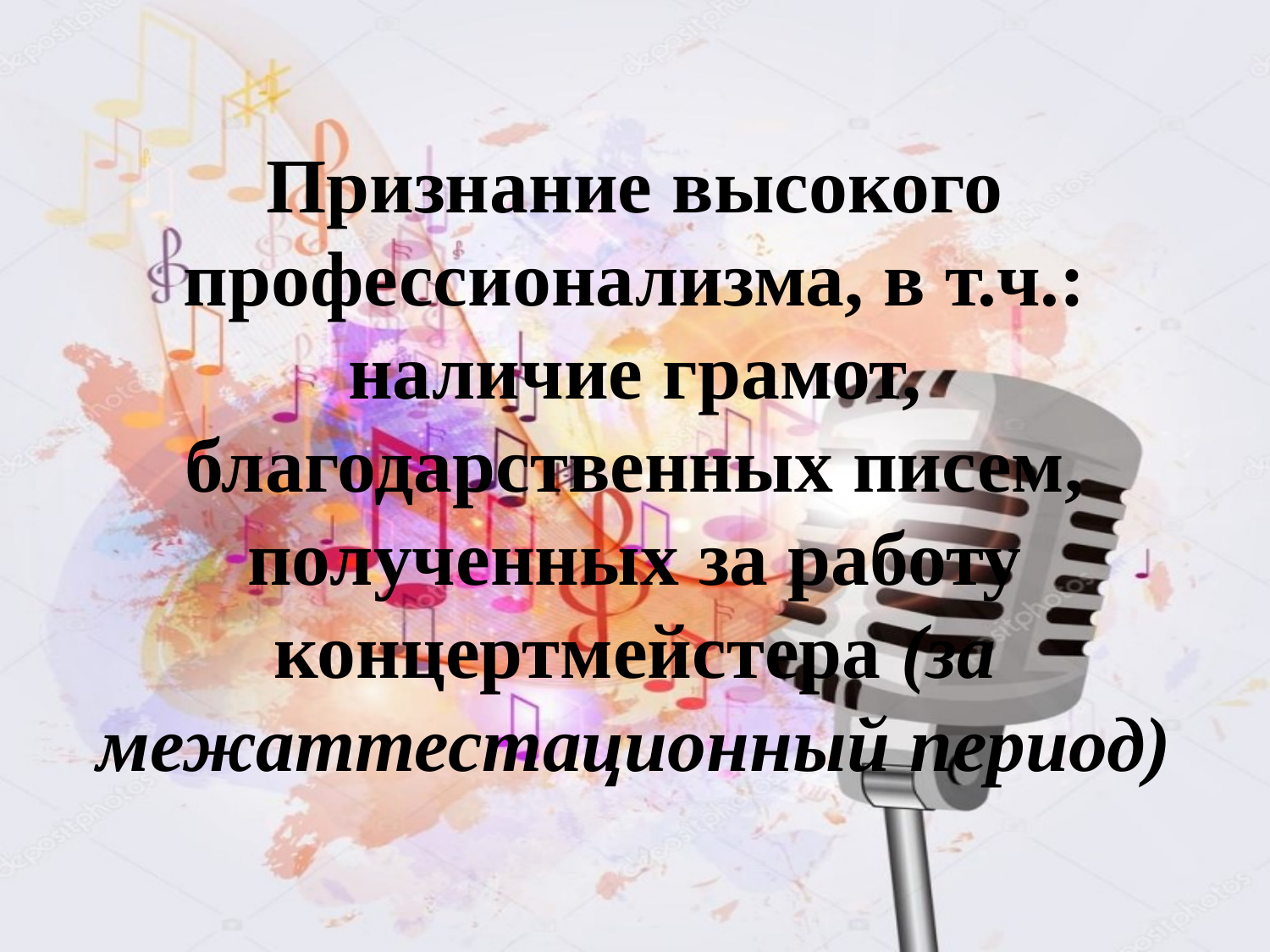

Признание высокого профессионализма, в т.ч.: наличие грамот, благодарственных писем, полученных за работу концертмейстера (за межаттестационный период)